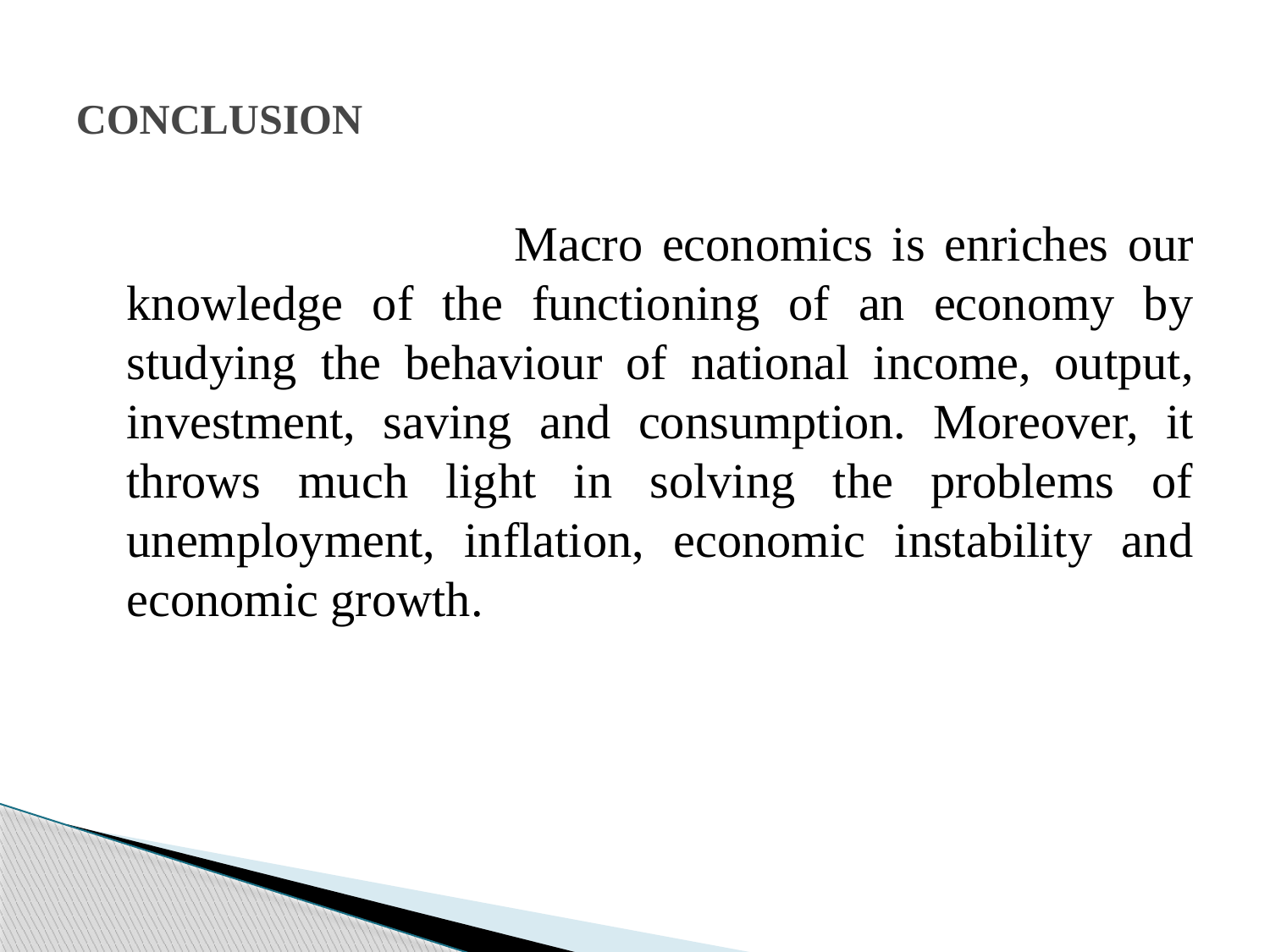

# CONCLUSION
                     Macro economics is enriches our knowledge of the functioning of an economy by studying the behaviour of national income, output, investment, saving and consumption. Moreover, it throws much light in solving the problems of unemployment, inflation, economic instability and economic growth.